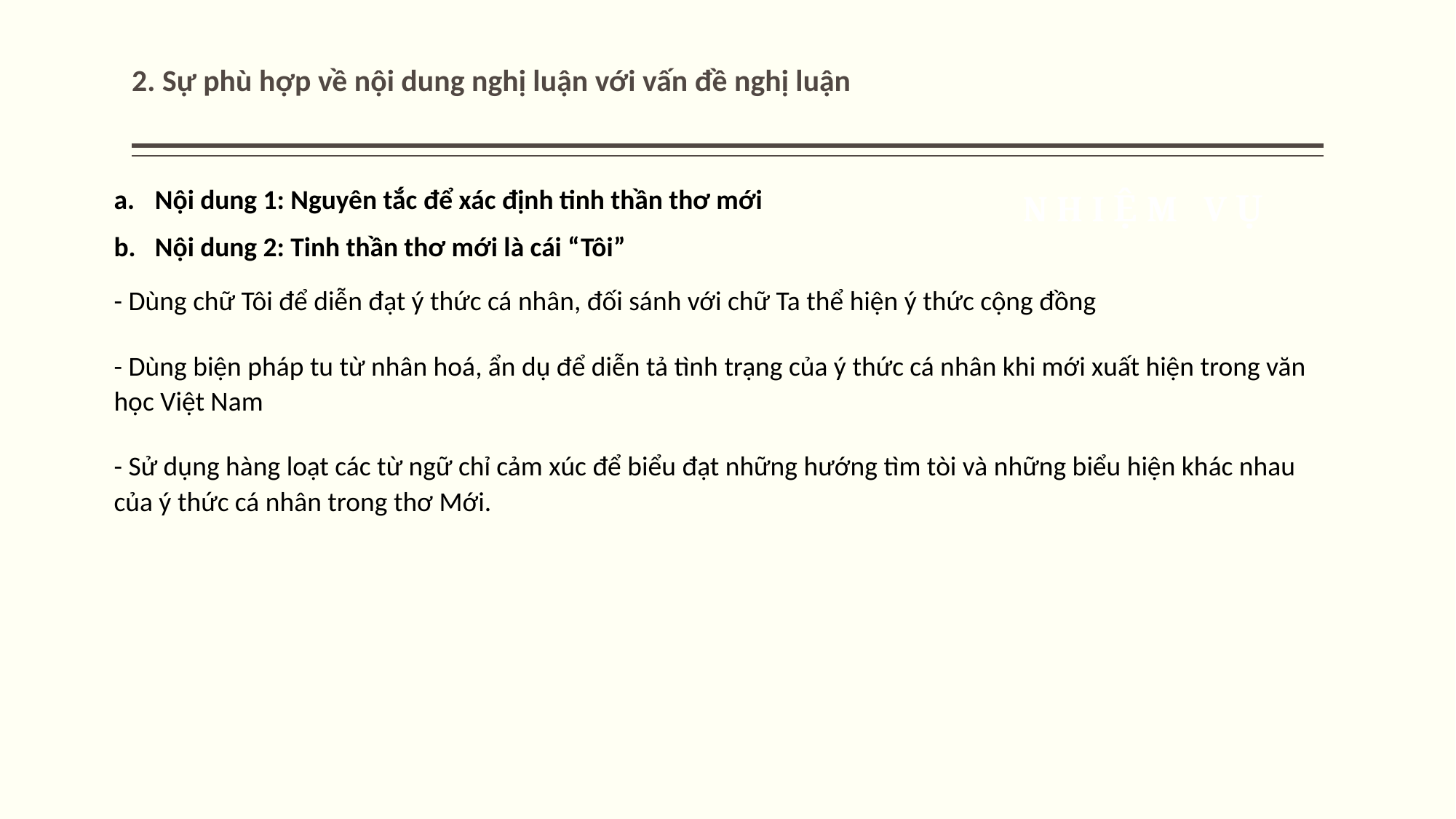

# 2. Sự phù hợp về nội dung nghị luận với vấn đề nghị luận
Nội dung 1: Nguyên tắc để xác định tinh thần thơ mới
Nội dung 2: Tinh thần thơ mới là cái “Tôi”
- Dùng chữ Tôi để diễn đạt ý thức cá nhân, đối sánh với chữ Ta thể hiện ý thức cộng đồng
- Dùng biện pháp tu từ nhân hoá, ẩn dụ để diễn tả tình trạng của ý thức cá nhân khi mới xuất hiện trong văn học Việt Nam
- Sử dụng hàng loạt các từ ngữ chỉ cảm xúc để biểu đạt những hướng tìm tòi và những biểu hiện khác nhau của ý thức cá nhân trong thơ Mới.

NHIỆM VỤ